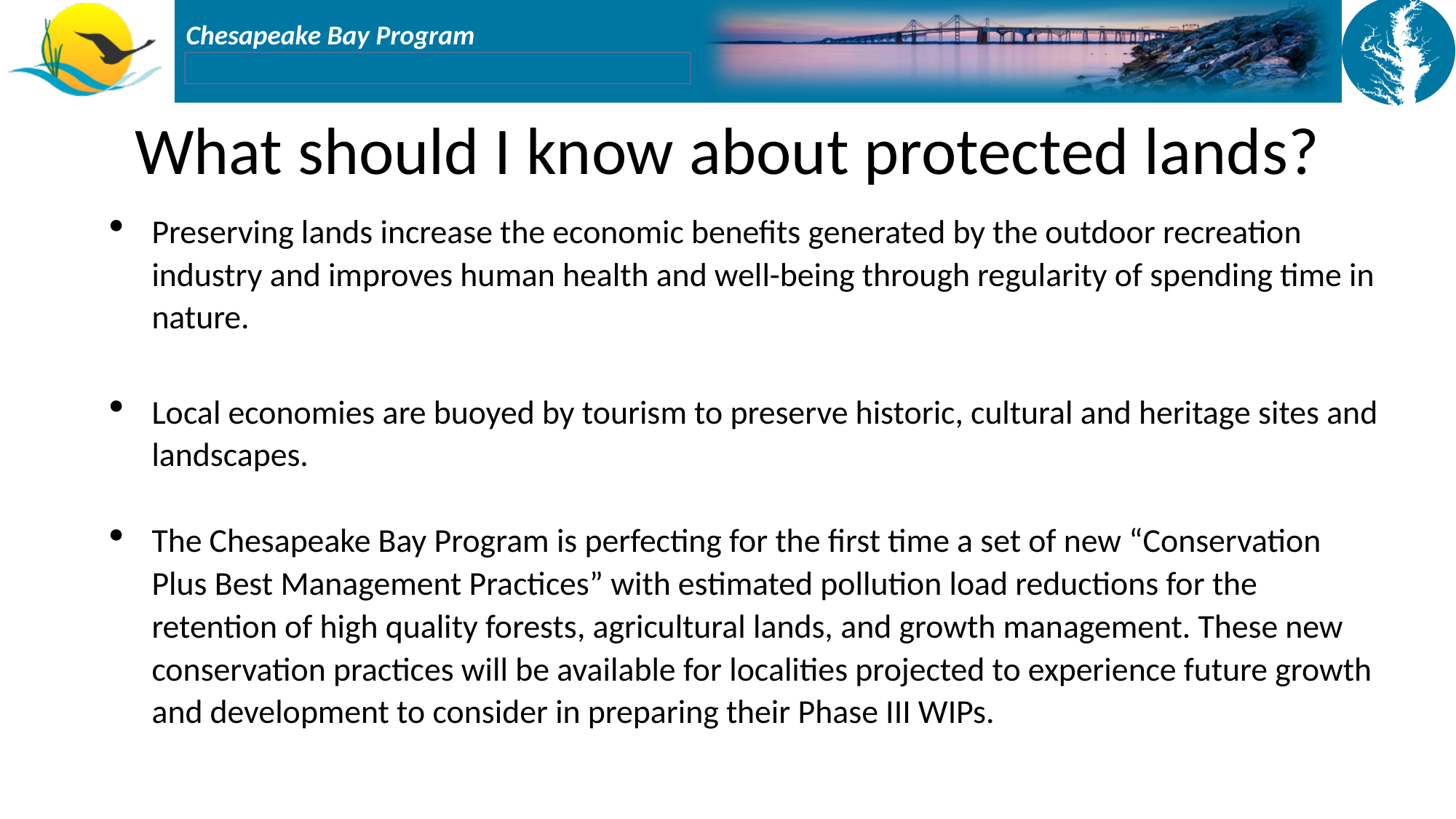

# What should I know about protected lands?
Preserving lands increase the economic benefits generated by the outdoor recreation industry and improves human health and well-being through regularity of spending time in nature.

Local economies are buoyed by tourism to preserve historic, cultural and heritage sites and landscapes.

The Chesapeake Bay Program is perfecting for the first time a set of new “Conservation Plus Best Management Practices” with estimated pollution load reductions for the retention of high quality forests, agricultural lands, and growth management. These new conservation practices will be available for localities projected to experience future growth and development to consider in preparing their Phase III WIPs.